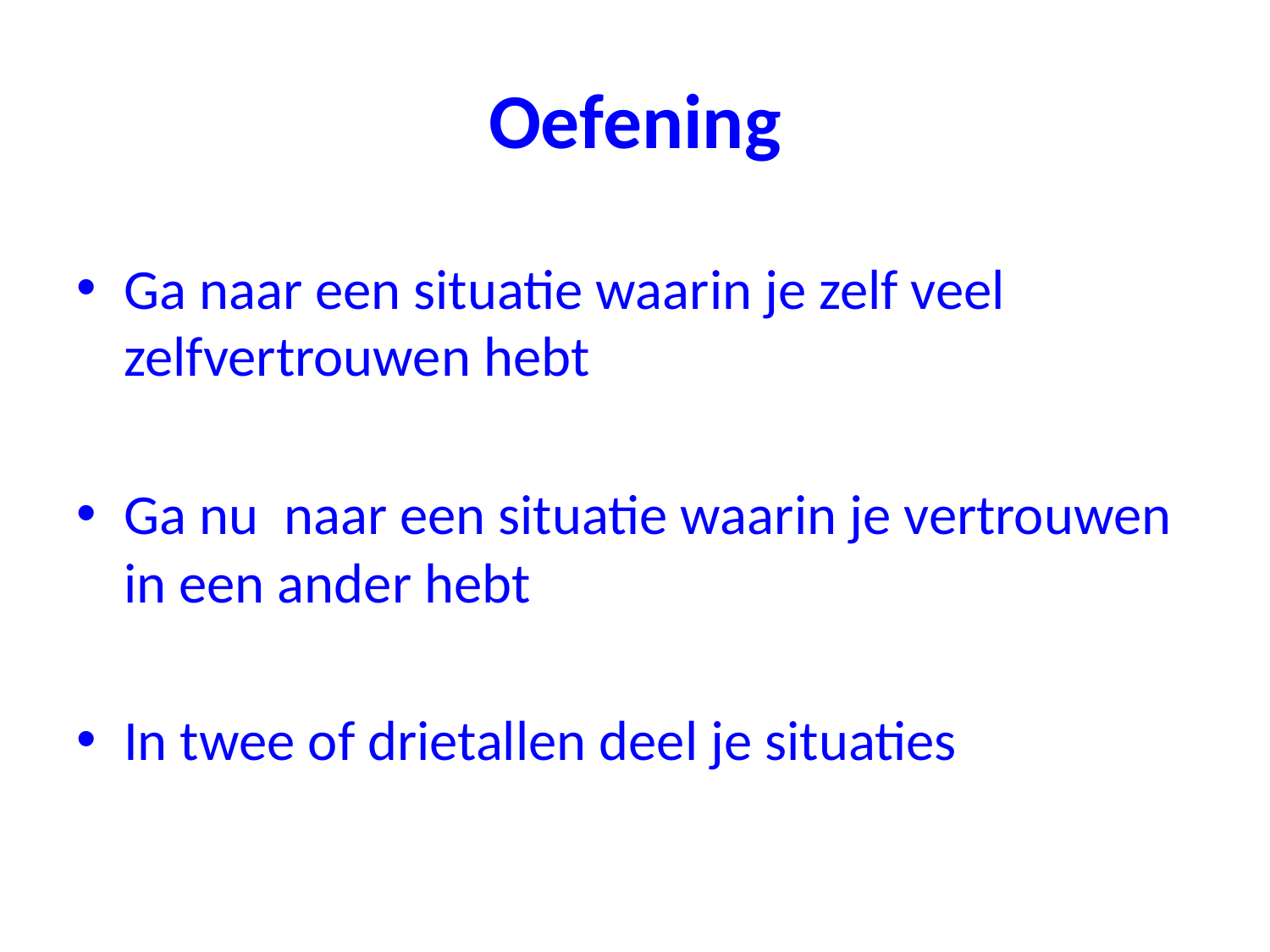

# Oefening
Ga naar een situatie waarin je zelf veel zelfvertrouwen hebt

Ga nu  naar een situatie waarin je vertrouwen in een ander hebt

In twee of drietallen deel je situaties